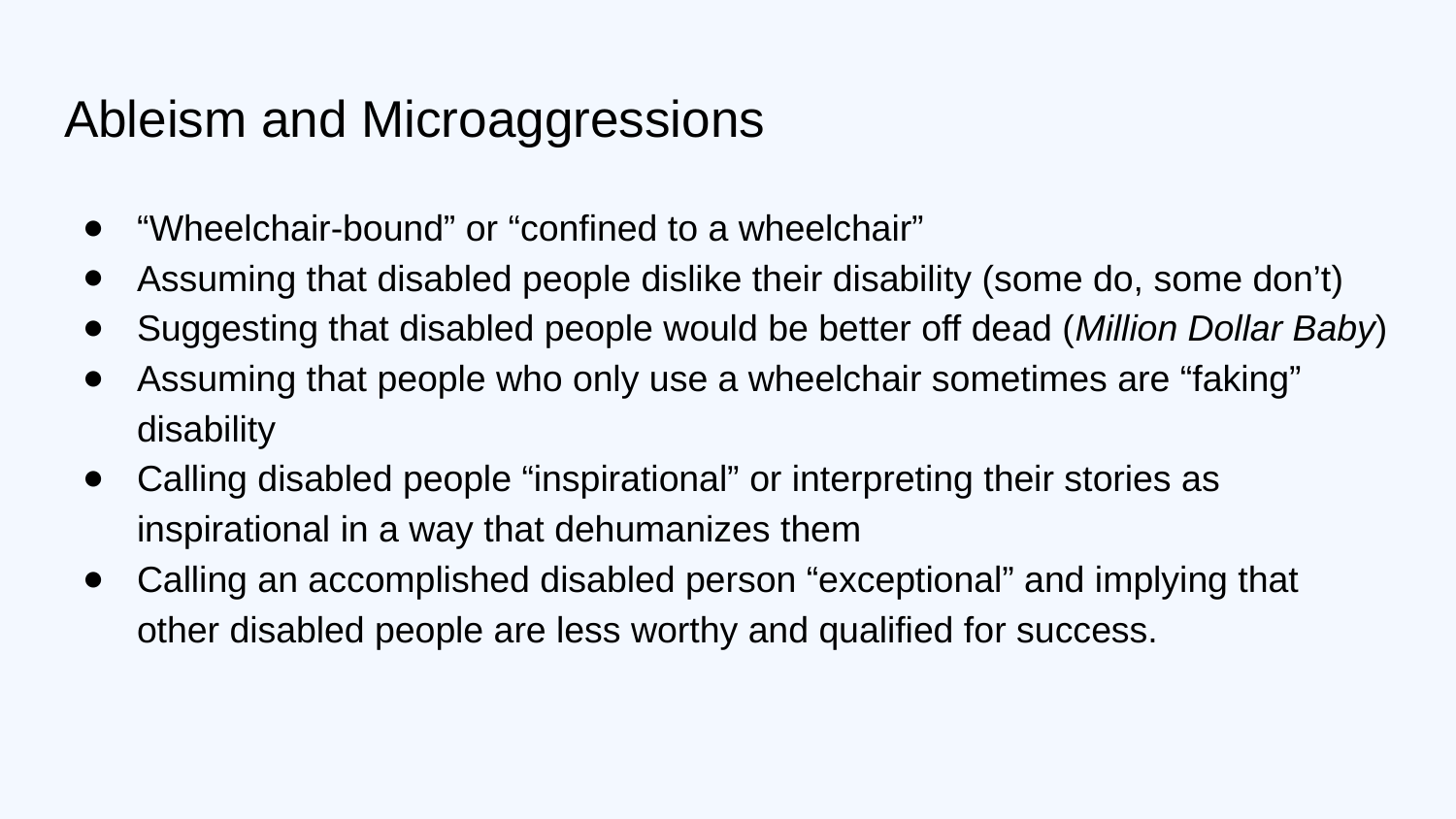

# Ableism and Microaggressions
“Wheelchair-bound” or “confined to a wheelchair”
Assuming that disabled people dislike their disability (some do, some don’t)
Suggesting that disabled people would be better off dead (Million Dollar Baby)
Assuming that people who only use a wheelchair sometimes are “faking” disability
Calling disabled people “inspirational” or interpreting their stories as inspirational in a way that dehumanizes them
Calling an accomplished disabled person “exceptional” and implying that other disabled people are less worthy and qualified for success.